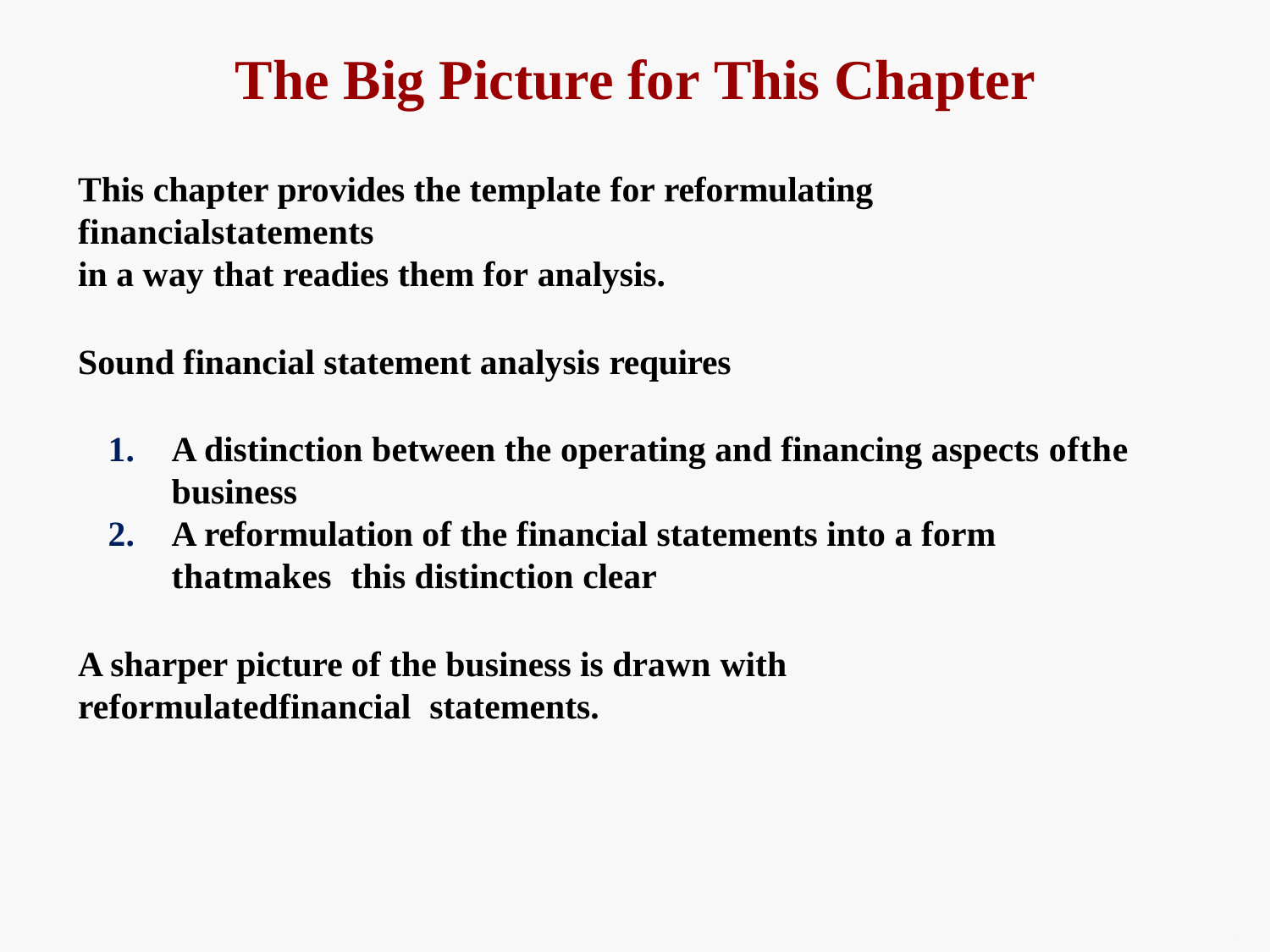

# The Big Picture for This Chapter
This chapter provides the template for reformulating financialstatements
in a way that readies them for analysis.

Sound financial statement analysis requires

A distinction between the operating and financing aspects ofthe
business
A reformulation of the financial statements into a form thatmakes  this distinction clear

A sharper picture of the business is drawn with reformulatedfinancial  statements.